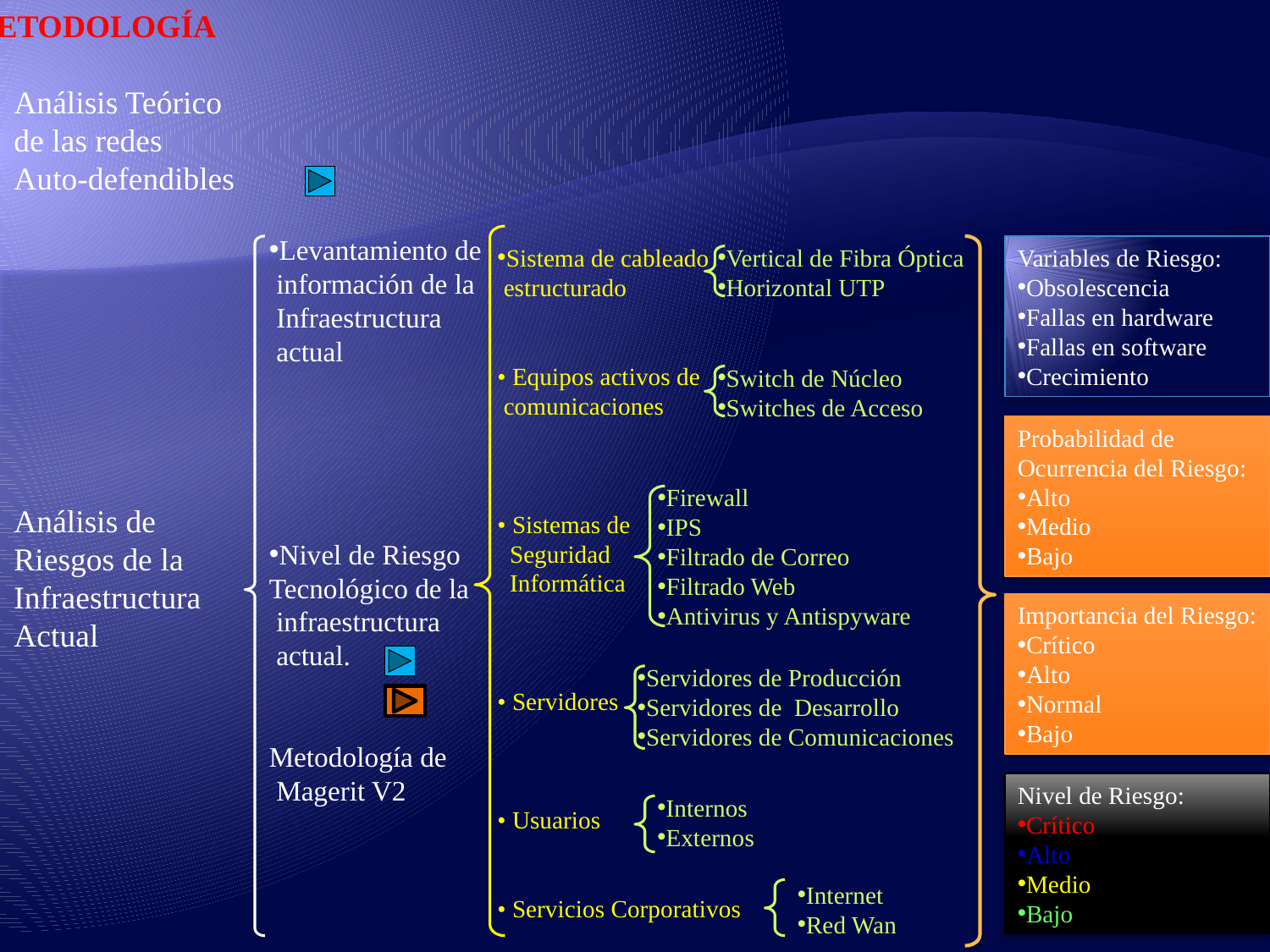

METODOLOGÍA

Análisis Teórico
	de las redes
	Auto-defendibles

Análisis de
	Riesgos de la
	Infraestructura
	Actual

Levantamiento de
 información de la
 Infraestructura
 actual

Nivel de Riesgo
Tecnológico de la
 infraestructura
 actual.

Metodología de
 Magerit V2

Sistema de cableado
 estructurado

• Equipos activos de
 comunicaciones

• Sistemas de
  Seguridad
  Informática

• Servidores

• Usuarios

• Servicios Corporativos
Vertical de Fibra Óptica
Horizontal UTP

Variables de Riesgo:
Obsolescencia
Fallas en hardware
Fallas en software
Crecimiento

Switch de Núcleo
Switches de Acceso

Probabilidad de
Ocurrencia del Riesgo:
Alto
Medio
Bajo
Firewall
IPS
Filtrado de Correo
Filtrado Web
Antivirus y Antispyware

Importancia del Riesgo:
Crítico
Alto
Normal
Bajo

Servidores de Producción
Servidores de  Desarrollo
Servidores de Comunicaciones

Nivel de Riesgo:
Crítico
Alto
Medio
Bajo
Internos
Externos

Internet
Red Wan